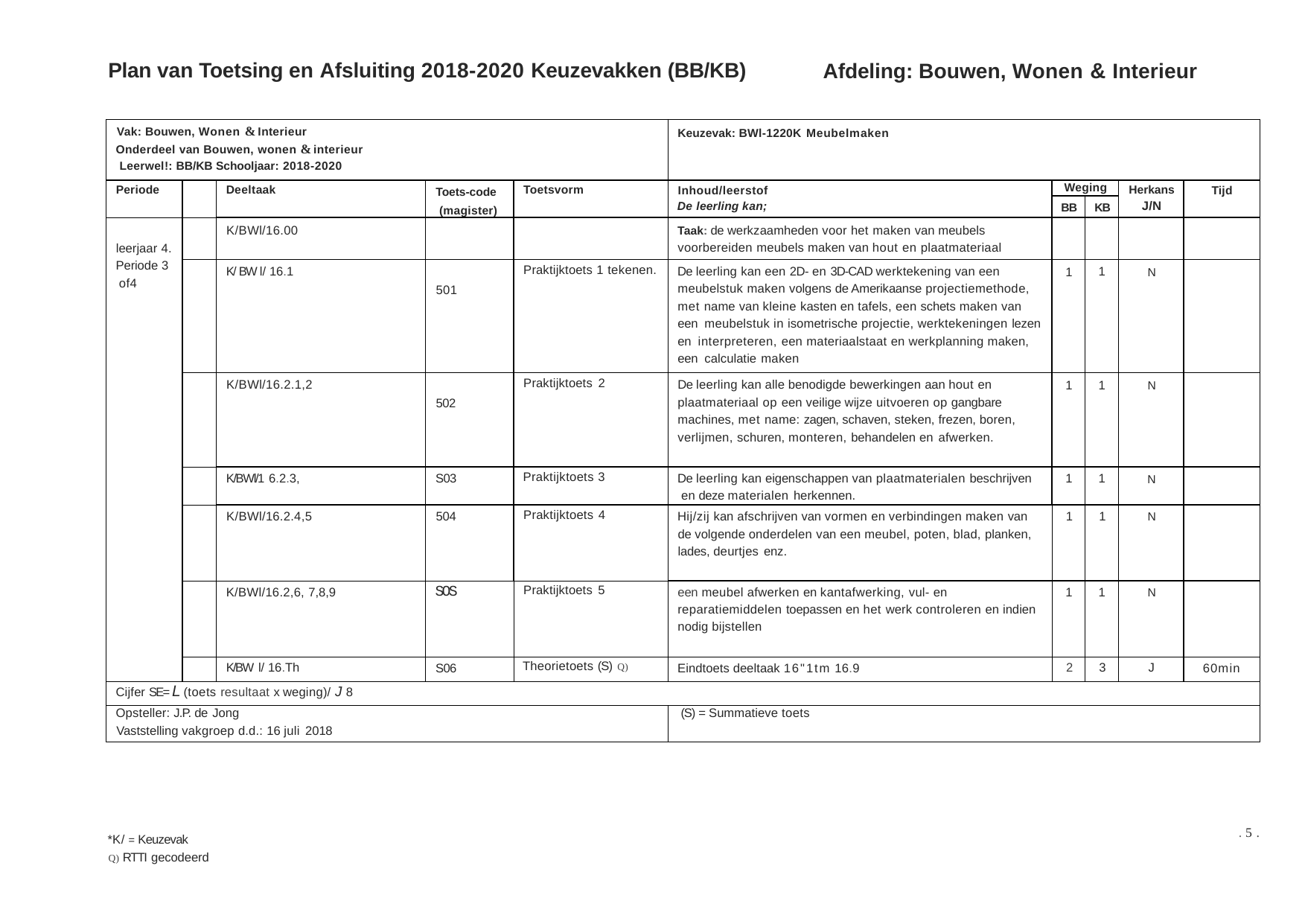

Afdeling: Bouwen, Wonen & Interieur
Plan van Toetsing en Afsluiting 2018-2020 Keuzevakken (BB/KB)
| Vak: Bouwen, Wonen & Interieur Onderdeel van Bouwen, wonen & interieur Leerwel!: BB/KB Schooljaar: 2018-2020 |  |  |  |  | Keuzevak: BWl-1220K Meubelmaken |  |  |  |  |
| --- | --- | --- | --- | --- | --- | --- | --- | --- | --- |
| Periode |  | Deeltaak | Toets-code (magister) | Toetsvorm | Inhoud/leerstof De leerling kan; | Weging |  | Herkans J/N | Tijd |
|  |  |  |  |  |  | BB | KB |  |  |
| leerjaar 4. Periode 3 of4 |  | K/BWl/16.00 |  |  | Taak: de werkzaamheden voor het maken van meubels voorbereiden meubels maken van hout en plaatmateriaal |  |  |  |  |
|  |  | K/ BW l/ 16.1 | 501 | Praktijktoets 1 tekenen. | De leerling kan een 2D- en 3D-CAD werktekening van een meubelstuk maken volgens de Amerikaanse projectiemethode, met name van kleine kasten en tafels, een schets maken van een meubelstuk in isometrische projectie, werktekeningen lezen en interpreteren, een materiaalstaat en werkplanning maken, een calculatie maken | 1 | 1 | N |  |
|  |  | K/BWl/16.2.1,2 | 502 | Praktijktoets 2 | De leerling kan alle benodigde bewerkingen aan hout en plaatmateriaal op een veilige wijze uitvoeren op gangbare machines, met name: zagen, schaven, steken, frezen, boren, verlijmen, schuren, monteren, behandelen en afwerken. | 1 | 1 | N |  |
|  |  | K/BWl/1 6.2.3, | S03 | Praktijktoets 3 | De leerling kan eigenschappen van plaatmaterialen beschrijven en deze materialen herkennen. | 1 | 1 | N |  |
|  |  | K/BWl/16.2.4,5 | 504 | Praktijktoets 4 | Hij/zij kan afschrijven van vormen en verbindingen maken van de volgende onderdelen van een meubel, poten, blad, planken, lades, deurtjes enz. | 1 | 1 | N |  |
|  |  | K/BWl/16.2,6, 7,8,9 | SOS | Praktijktoets 5 | een meubel afwerken en kantafwerking, vul- en reparatiemiddelen toepassen en het werk controleren en indien nodig bijstellen | 1 | 1 | N |  |
|  |  | K/BW l/ 16.Th | S06 | Theorietoets (S) Q) | Eindtoets deeltaak 16"1tm 16.9 | 2 | 3 | J | 60min |
| Cijfer SE= L (toets resultaat x weging)/ J 8 |  |  |  |  |  |  |  |  |  |
| Opsteller: J.P. de Jong Vaststelling vakgroep d.d.: 16 juli 2018 |  |  |  |  | (S) = Summatieve toets |  |  |  |  |
. 5 .
*K/ = Keuzevak
Q) RTTI gecodeerd